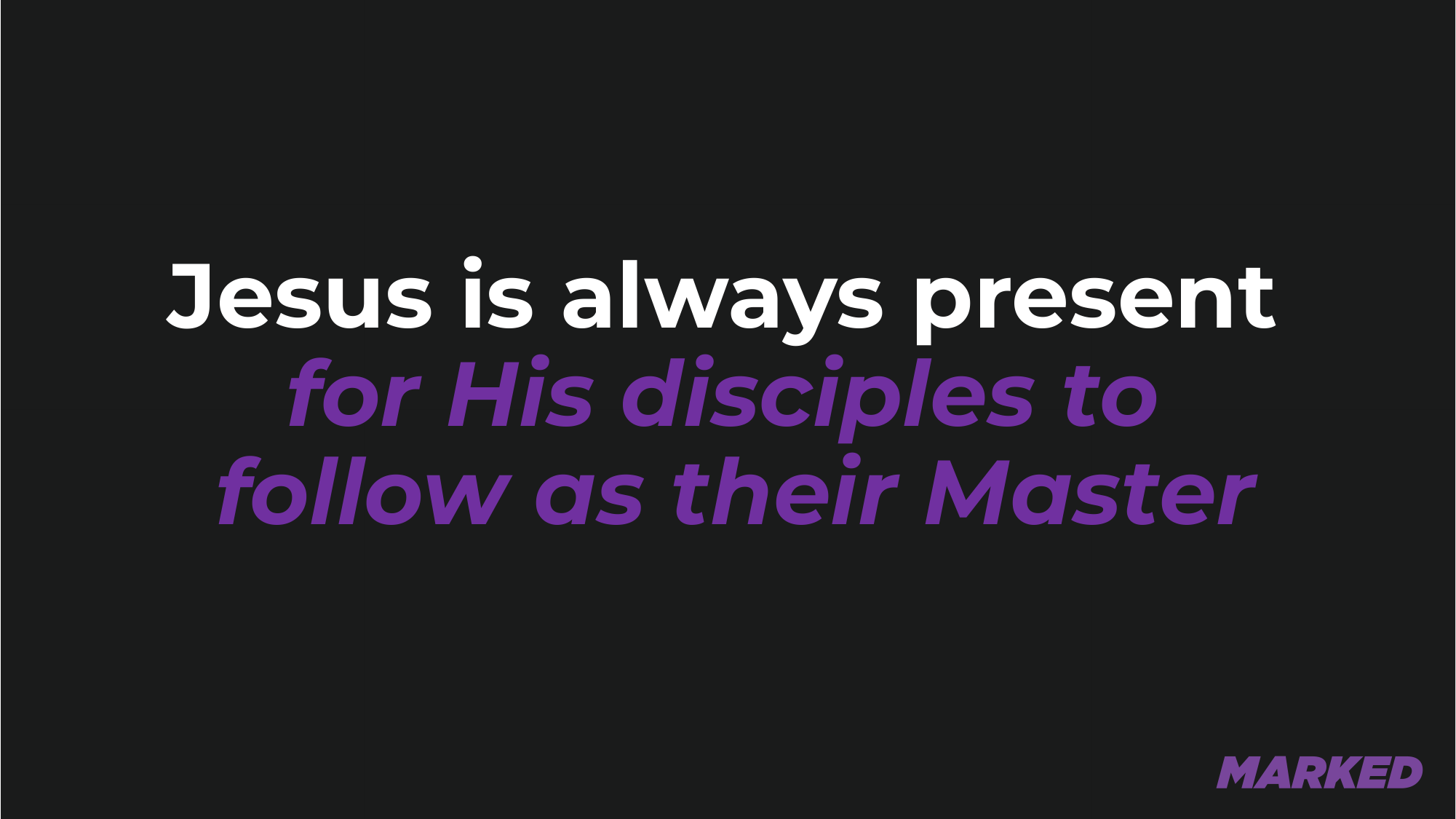

# Jesus is always present for His disciples to follow as their Master